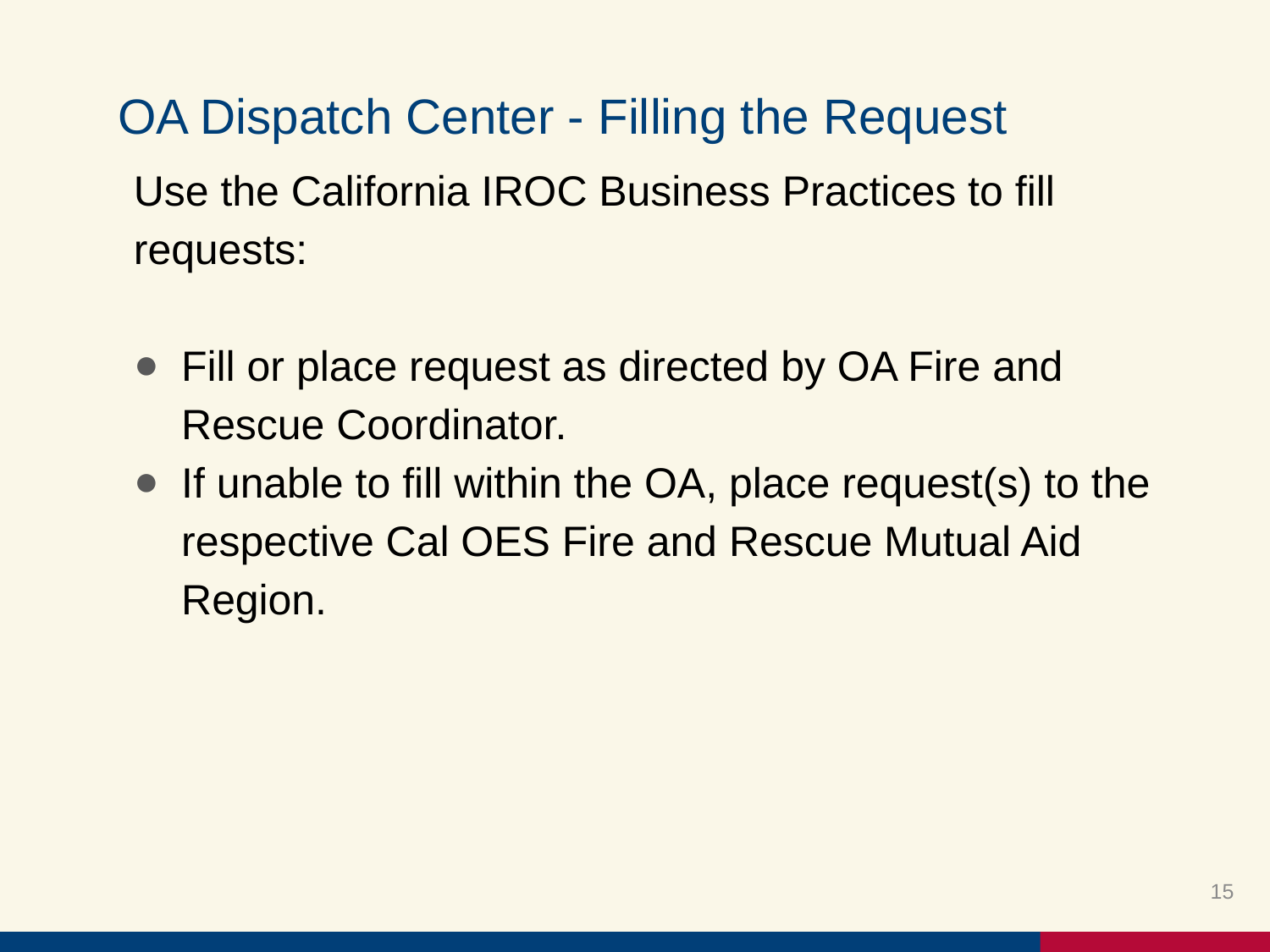

# OA Dispatch Center - Filling the Request
Use the California IROC Business Practices to fill requests:

Fill or place request as directed by OA Fire and Rescue Coordinator.
If unable to fill within the OA, place request(s) to the respective Cal OES Fire and Rescue Mutual Aid Region.
15